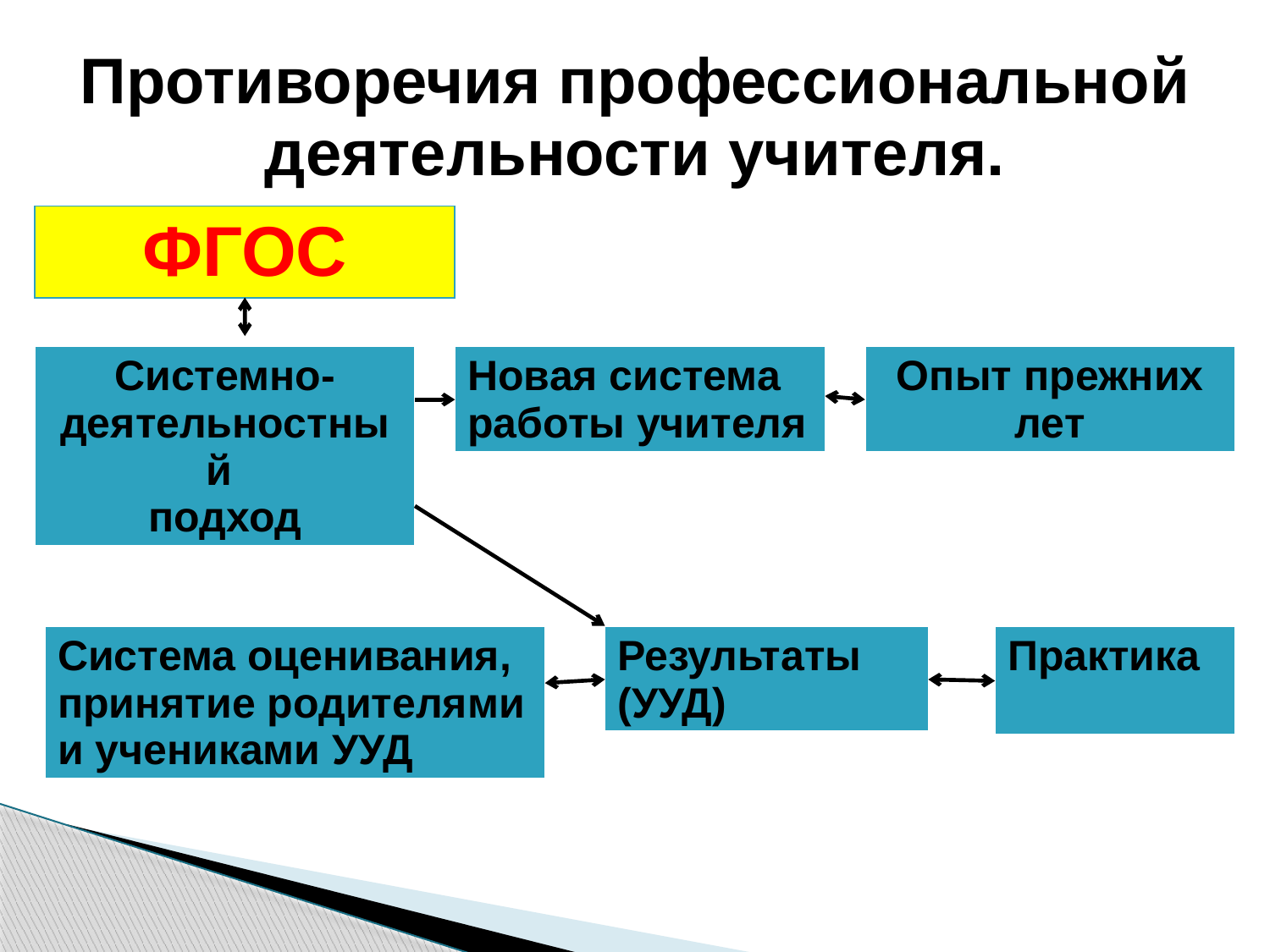

# Противоречия профессиональной деятельности учителя.
| ФГОС |
| --- |
| Системно-деятельностный подход |
| --- |
| Новая система работы учителя |
| --- |
| Опыт прежних лет |
| --- |
| Система оценивания, принятие родителями и учениками УУД |
| --- |
| Результаты (УУД) |
| --- |
| Практика |
| --- |